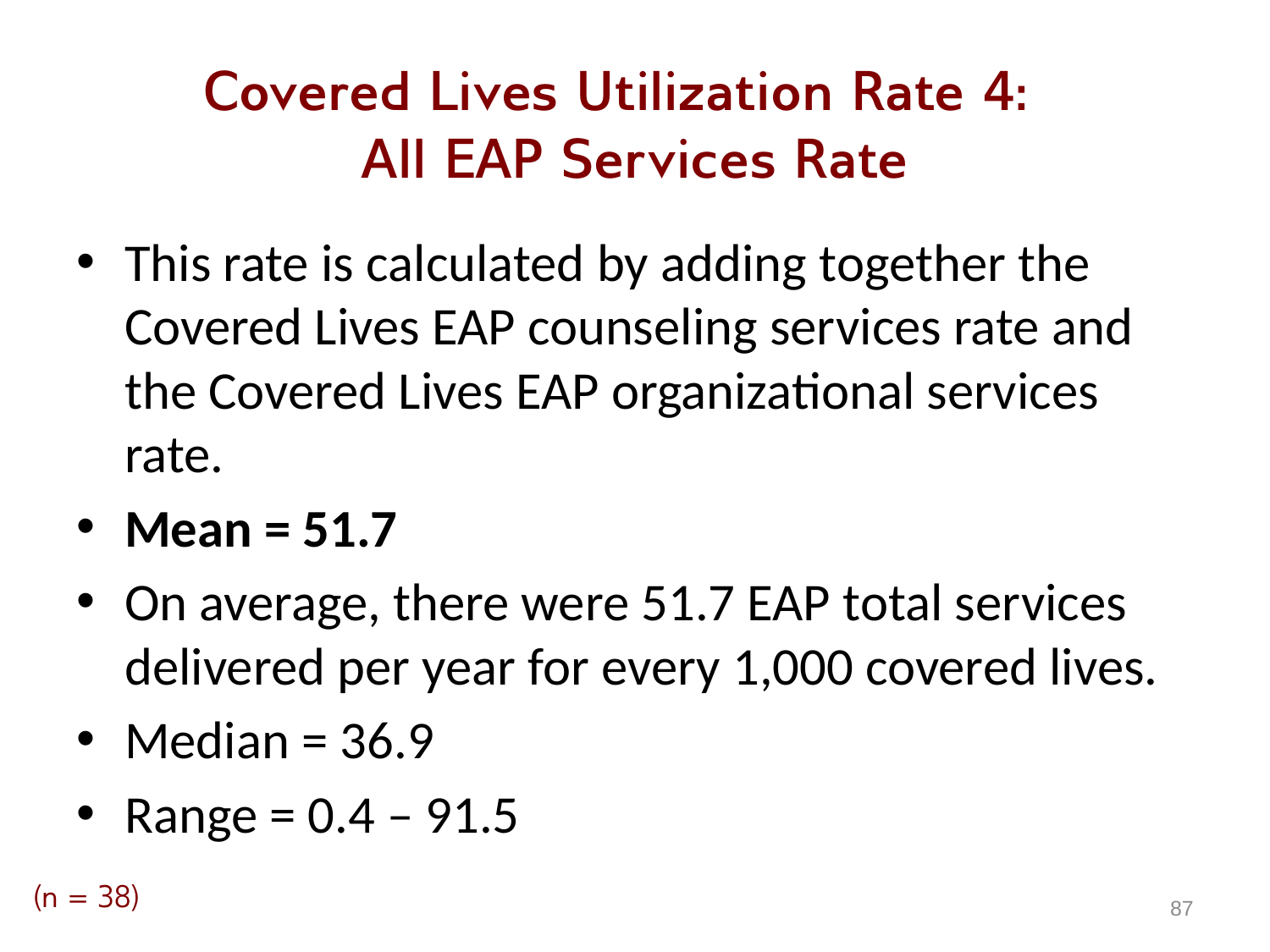

# Covered Lives Utilization Rate 4: All EAP Services Rate
This rate is calculated by adding together the Covered Lives EAP counseling services rate and the Covered Lives EAP organizational services rate.
Mean = 51.7
On average, there were 51.7 EAP total services delivered per year for every 1,000 covered lives.
Median = 36.9
Range = 0.4 – 91.5
(n = 38)
87